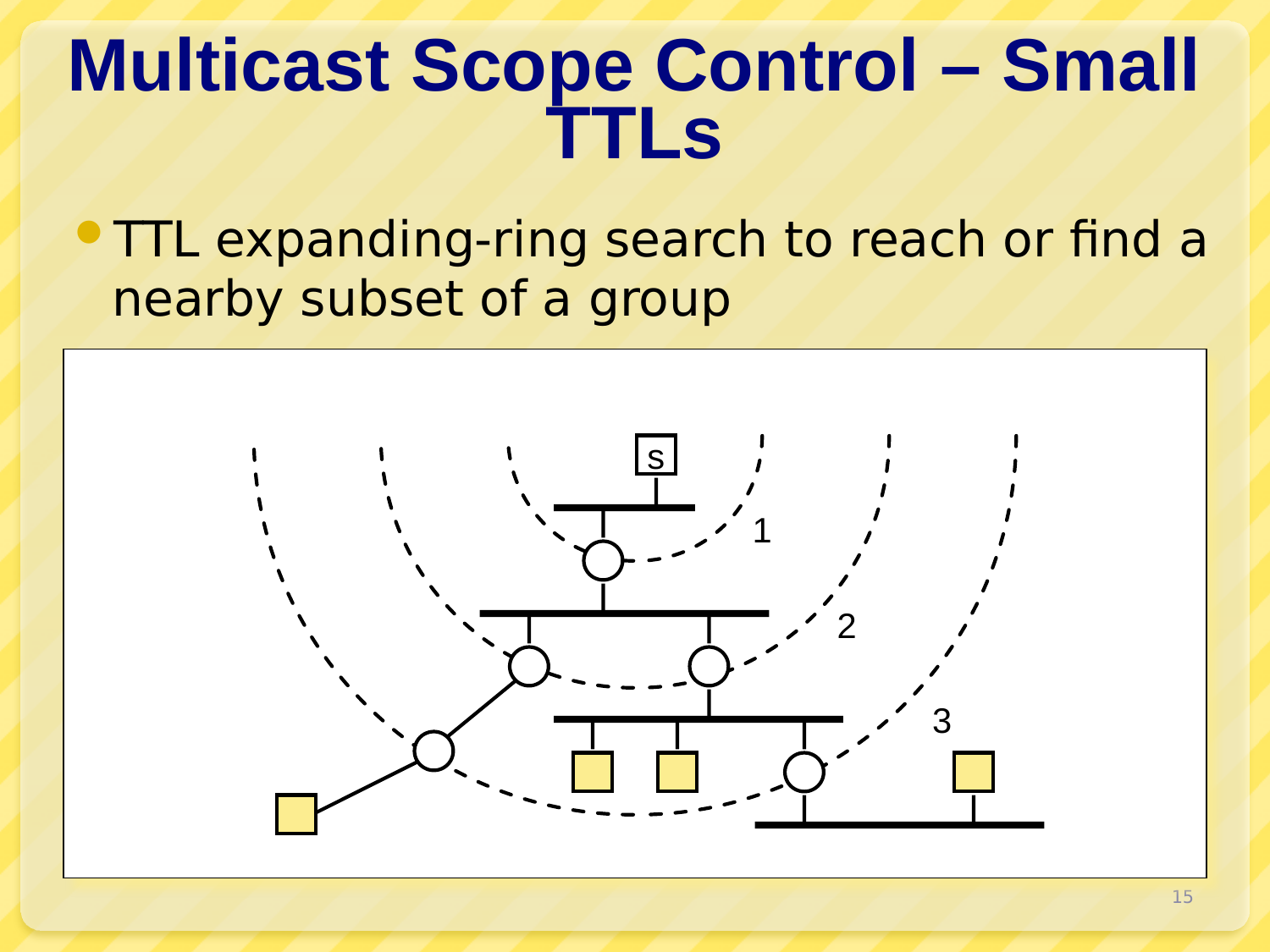

# Multicast Scope Control – Small TTLs
TTL expanding-ring search to reach or find a nearby subset of a group

s

1

2

3

15